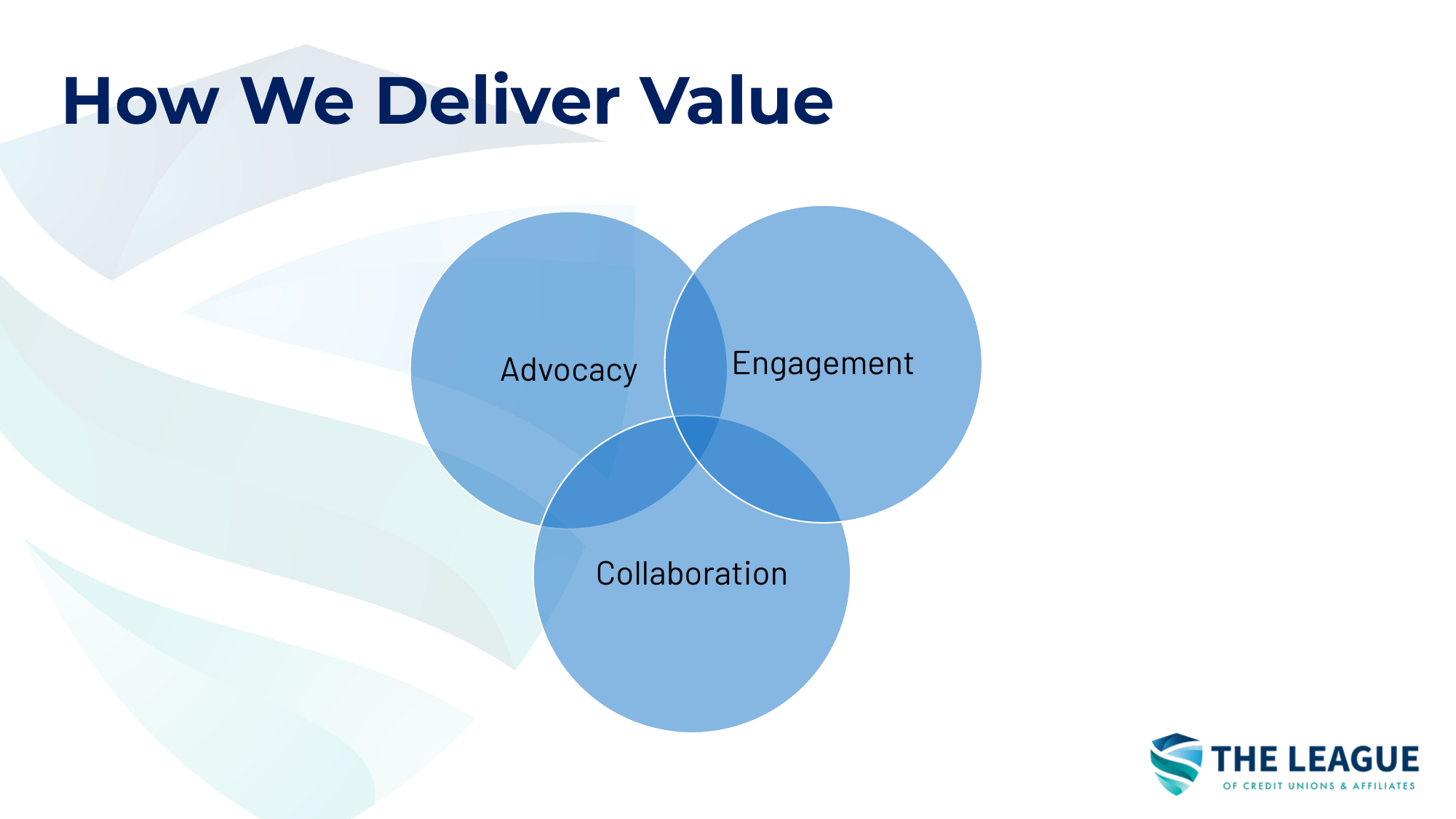

# How We Deliver Value
Advocacy
Collaboration
Engagement